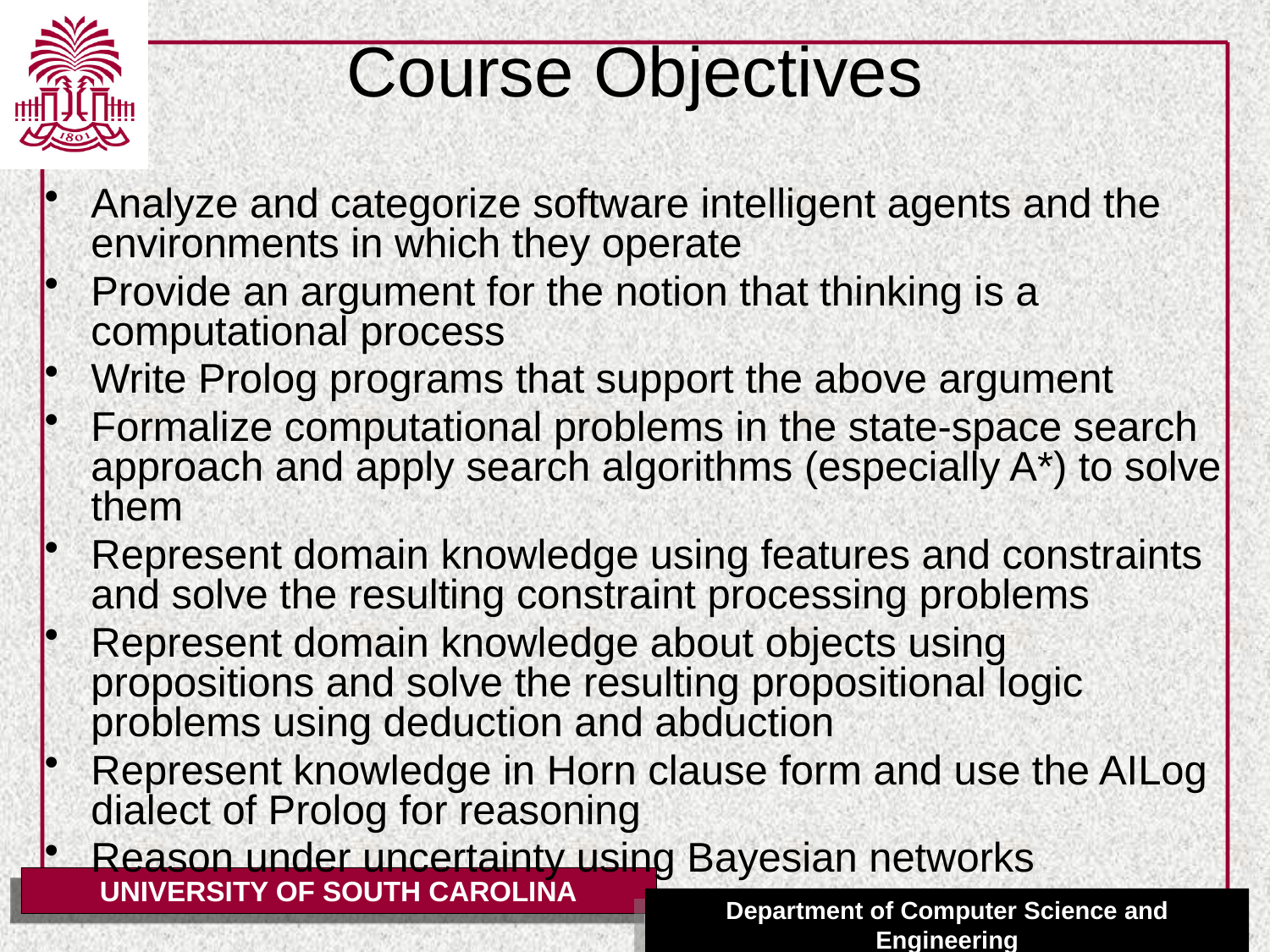

# Course Objectives
Analyze and categorize software intelligent agents and the environments in which they operate
Provide an argument for the notion that thinking is a computational process
Write Prolog programs that support the above argument
Formalize computational problems in the state-space search approach and apply search algorithms (especially A*) to solve them
Represent domain knowledge using features and constraints and solve the resulting constraint processing problems
Represent domain knowledge about objects using propositions and solve the resulting propositional logic problems using deduction and abduction
Represent knowledge in Horn clause form and use the AILog dialect of Prolog for reasoning
Reason under uncertainty using Bayesian networks